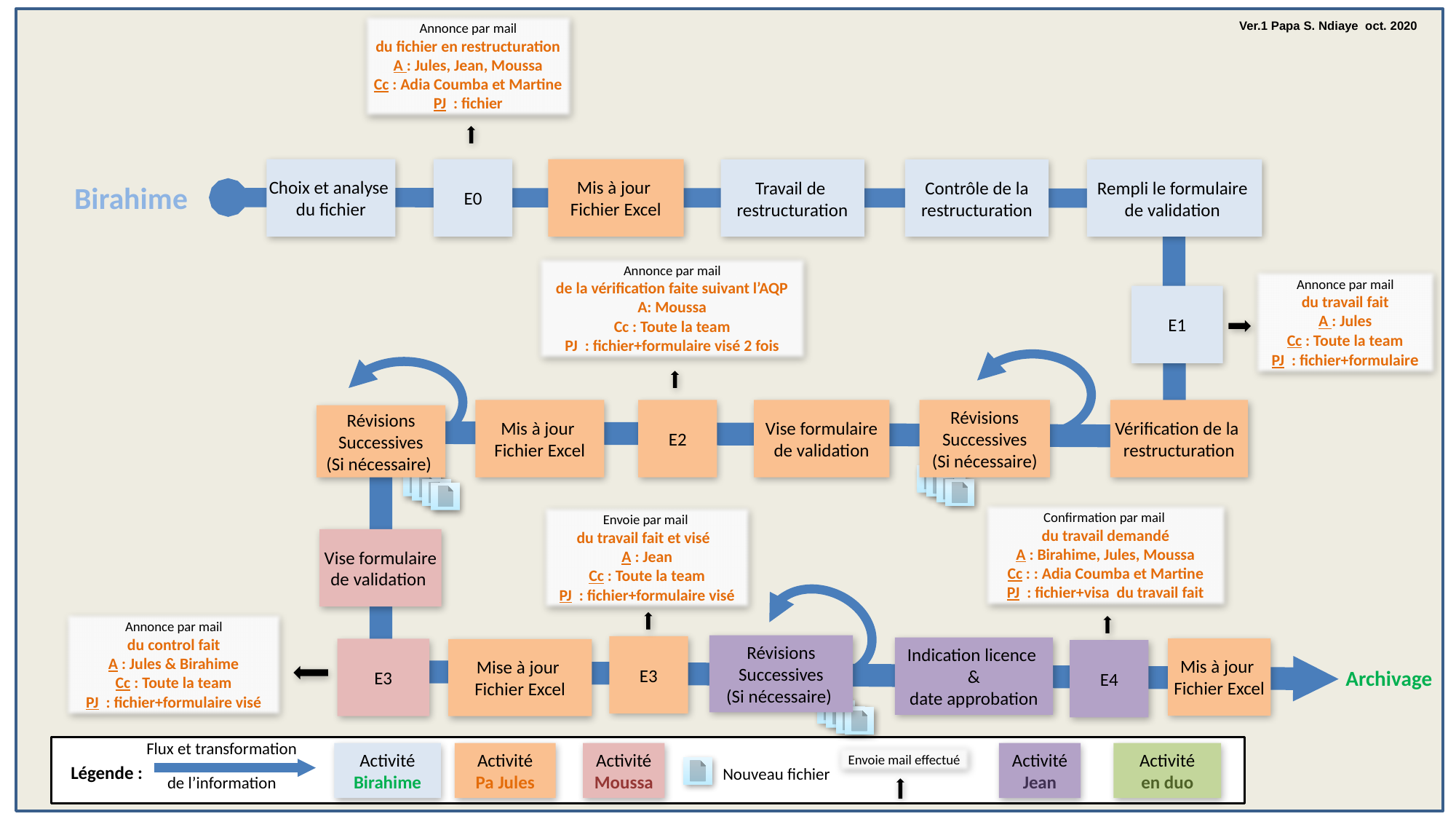

Ver.1 Papa S. Ndiaye  oct. 2020
Annonce par mail
du fichier en restructuration
A : Jules, Jean, Moussa
Cc : Adia Coumba et Martine
PJ  : fichier

Choix et analyse
du fichier
E0
Mis à jour
Fichier Excel
Travail de
restructuration
Contrôle de la
restructuration
Rempli le formulaire
de validation
Birahime
Annonce par mail
de la vérification faite suivant l’AQP
A: Moussa
Cc : Toute la team
PJ  : fichier+formulaire visé 2 fois
Annonce par mail
du travail fait
A : Jules
Cc : Toute la team
PJ  : fichier+formulaire
E1

Mis à jour
Fichier Excel
E2
Vise formulaire
de validation
Révisions
Successives
(Si nécessaire)
Vérification de la
restructuration
Révisions
Successives
(Si nécessaire)

Confirmation par mail
du travail demandé
A : Birahime, Jules, Moussa
Cc : : Adia Coumba et Martine
PJ  : fichier+visa  du travail fait
Envoie par mail
du travail fait et visé
A : Jean
Cc : Toute la team
PJ  : fichier+formulaire visé
Vise formulaire
de validation

Annonce par mail
du control fait
A : Jules & Birahime
Cc : Toute la team
PJ  : fichier+formulaire visé

Révisions
Successives
(Si nécessaire)
E3
Indication licence
&
date approbation
Mis à jour
Fichier Excel
E3
Mise à jour
Fichier Excel
E4

Archivage

Flux et transformation
de l’information

Activité
Birahime
Activité
Pa Jules
Activité
Moussa
Activité
Jean
Activité
en duo
Envoie mail effectué

Légende :

Nouveau fichier